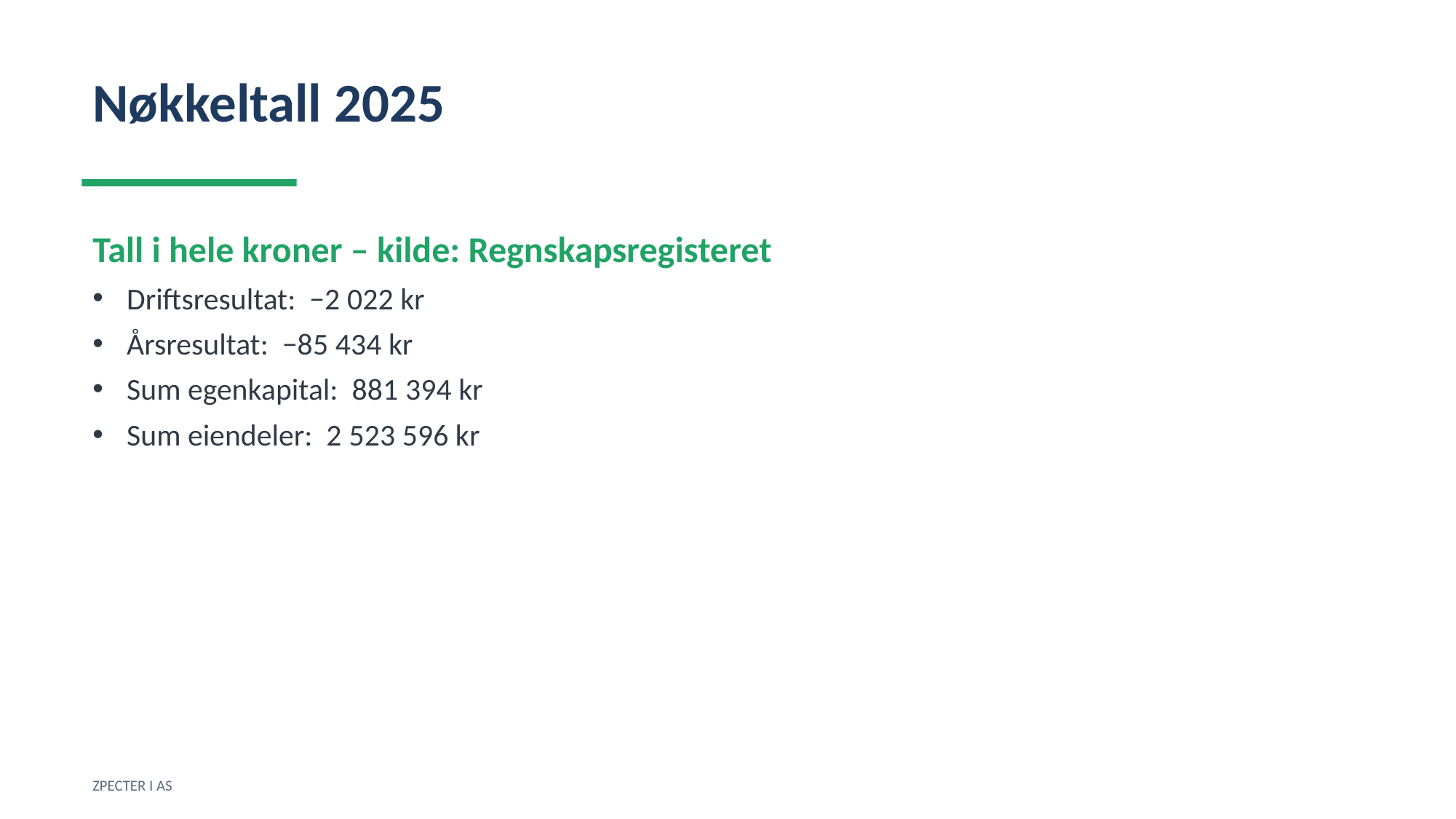

Nøkkeltall 2025

Tall i hele kroner – kilde: Regnskapsregisteret
Driftsresultat:  −2 022 kr
Årsresultat:  −85 434 kr
Sum egenkapital:  881 394 kr
Sum eiendeler:  2 523 596 kr
ZPECTER I AS